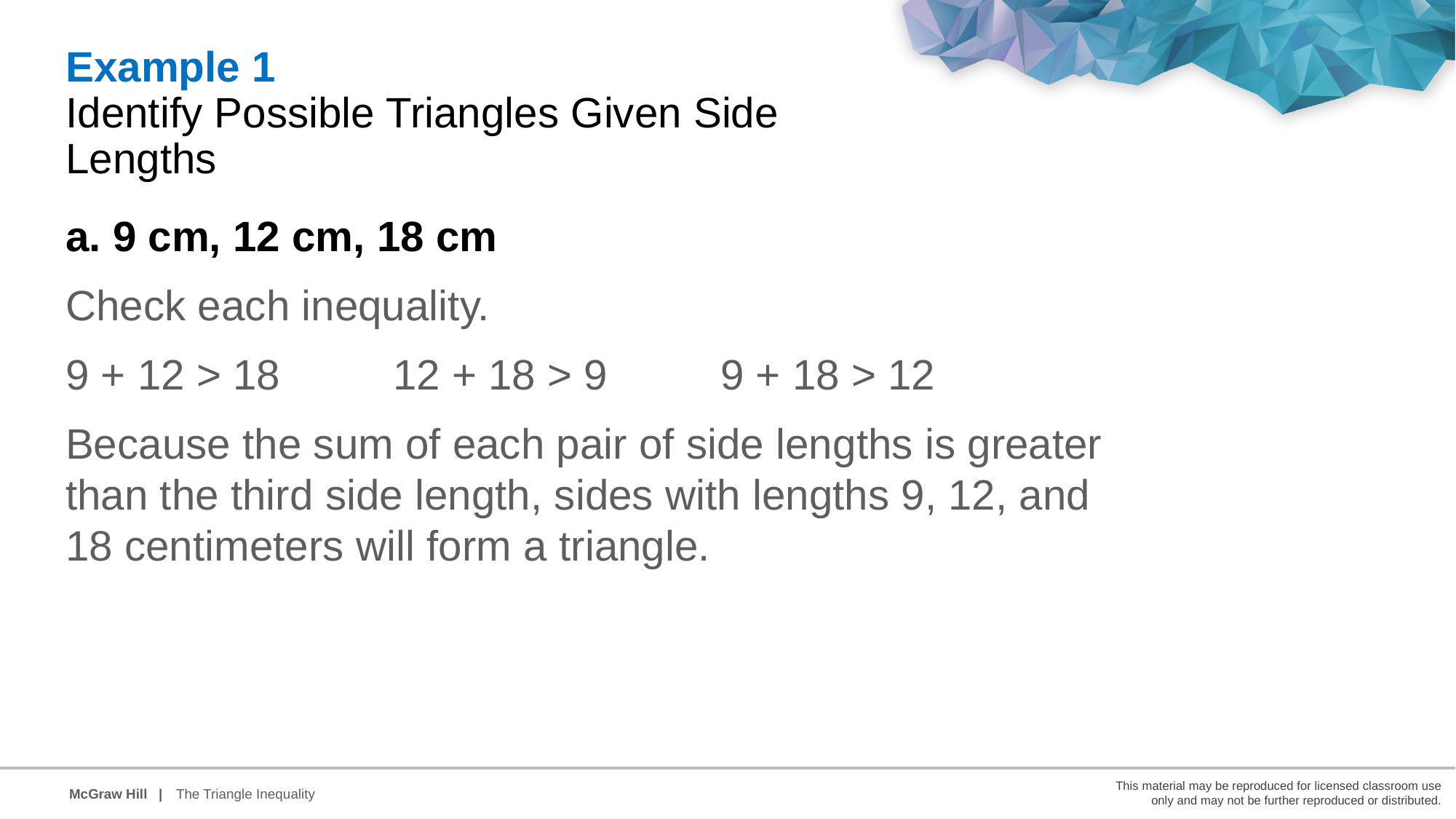

Example 1
Identify Possible Triangles Given Side Lengths
a. 9 cm, 12 cm, 18 cm
Check each inequality.
9 + 12 > 18 	12 + 18 > 9 	9 + 18 > 12
Because the sum of each pair of side lengths is greater than the third side length, sides with lengths 9, 12, and 18 centimeters will form a triangle.